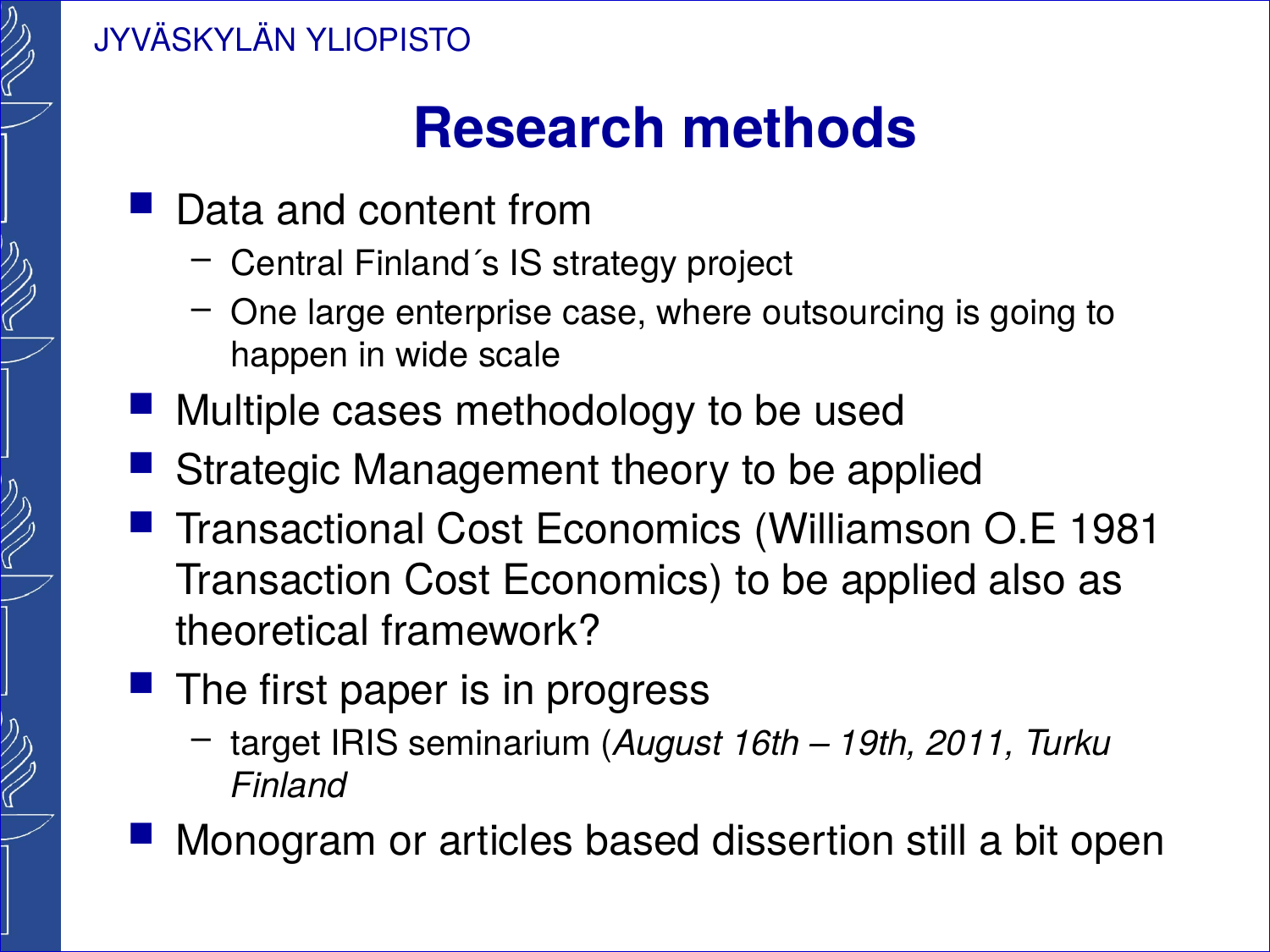

# Research methods
Data and content from
Central Finland´s IS strategy project
One large enterprise case, where outsourcing is going to happen in wide scale
Multiple cases methodology to be used
Strategic Management theory to be applied
Transactional Cost Economics (Williamson O.E 1981 Transaction Cost Economics) to be applied also as theoretical framework?
The first paper is in progress
target IRIS seminarium (August 16th – 19th, 2011, Turku Finland
Monogram or articles based dissertion still a bit open